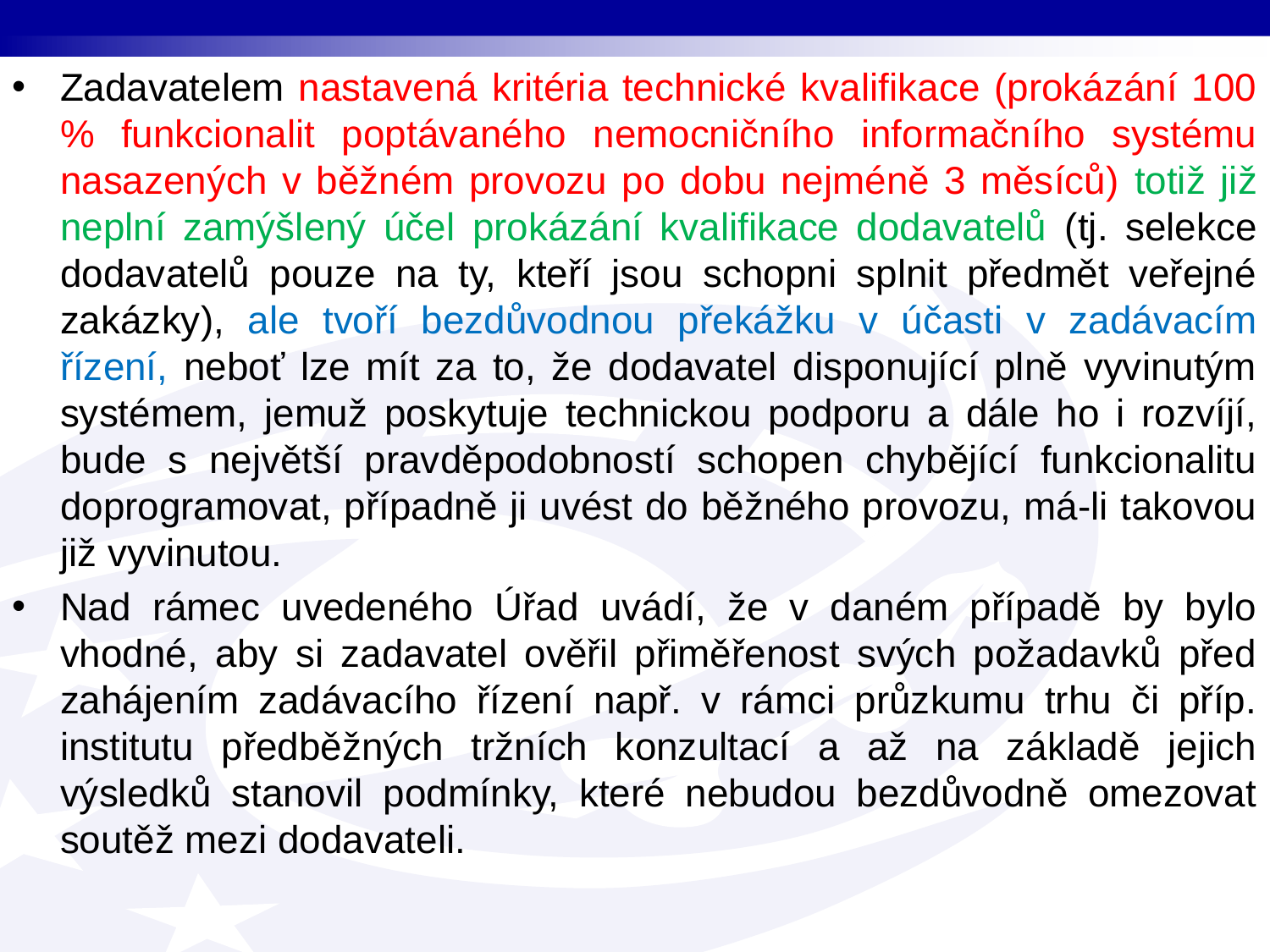

Zadavatelem nastavená kritéria technické kvalifikace (prokázání 100 % funkcionalit poptávaného nemocničního informačního systému nasazených v běžném provozu po dobu nejméně 3 měsíců) totiž již neplní zamýšlený účel prokázání kvalifikace dodavatelů (tj. selekce dodavatelů pouze na ty, kteří jsou schopni splnit předmět veřejné zakázky), ale tvoří bezdůvodnou překážku v účasti v zadávacím řízení, neboť lze mít za to, že dodavatel disponující plně vyvinutým systémem, jemuž poskytuje technickou podporu a dále ho i rozvíjí, bude s největší pravděpodobností schopen chybějící funkcionalitu doprogramovat, případně ji uvést do běžného provozu, má-li takovou již vyvinutou.
Nad rámec uvedeného Úřad uvádí, že v daném případě by bylo vhodné, aby si zadavatel ověřil přiměřenost svých požadavků před zahájením zadávacího řízení např. v rámci průzkumu trhu či příp. institutu předběžných tržních konzultací a až na základě jejich výsledků stanovil podmínky, které nebudou bezdůvodně omezovat soutěž mezi dodavateli.